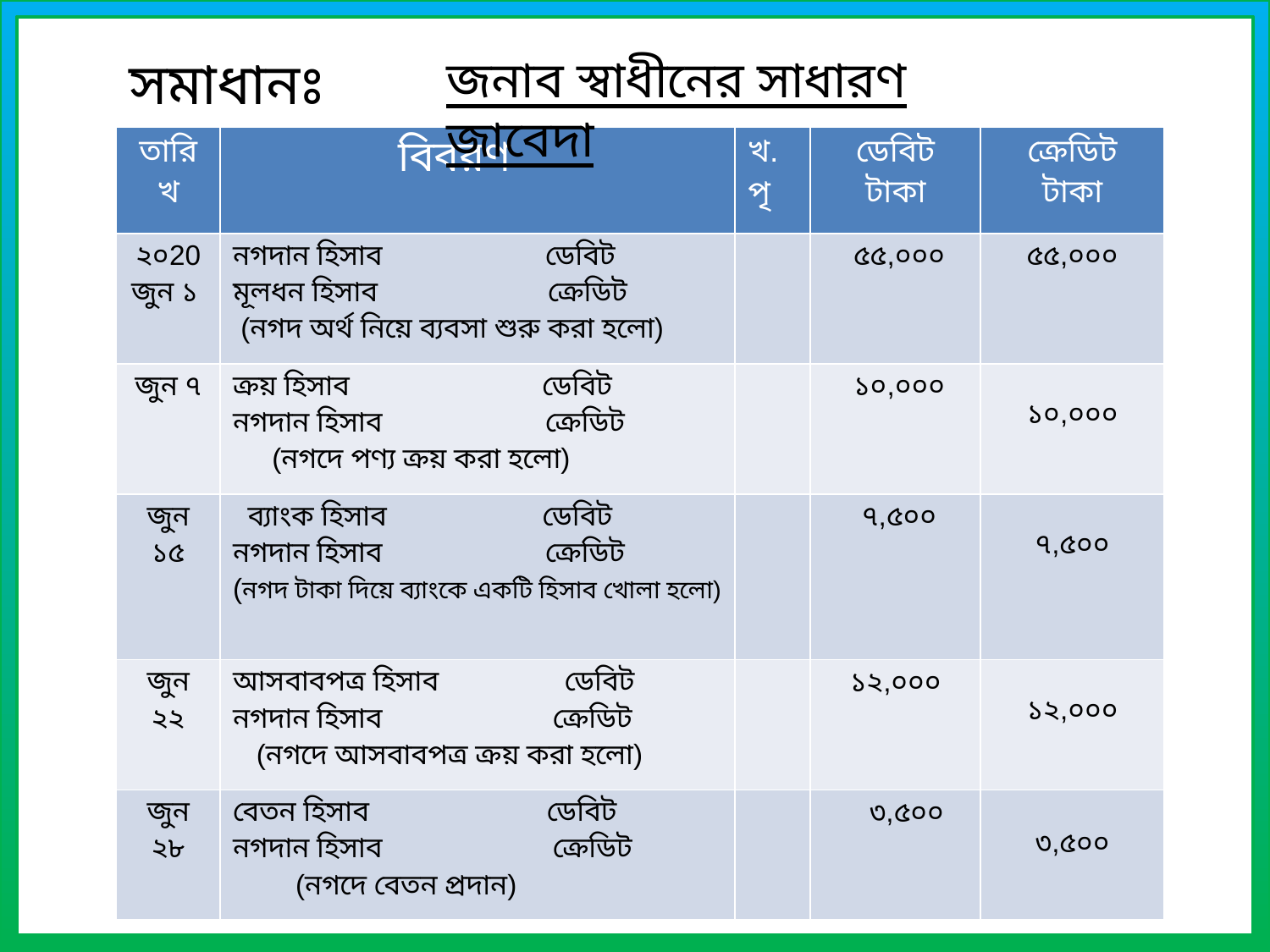

সমাধানঃ
জনাব স্বাধীনের সাধারণ জাবেদা
| তারিখ | বিবরণ | খ.পৃ | ডেবিট টাকা | ক্রেডিট টাকা |
| --- | --- | --- | --- | --- |
| ২০20 জুন ১ | নগদান হিসাব ডেবিট মূলধন হিসাব ক্রেডিট (নগদ অর্থ নিয়ে ব্যবসা শুরু করা হলো) |  | ৫৫,০০০ | ৫৫,০০০ |
| জুন ৭ | ক্রয় হিসাব ডেবিট নগদান হিসাব ক্রেডিট (নগদে পণ্য ক্রয় করা হলো) |  | ১০,০০০ | ১০,০০০ |
| জুন ১৫ | ব্যাংক হিসাব ডেবিট নগদান হিসাব ক্রেডিট (নগদ টাকা দিয়ে ব্যাংকে একটি হিসাব খোলা হলো) |  | ৭,৫০০ | ৭,৫০০ |
| জুন ২২ | আসবাবপত্র হিসাব ডেবিট নগদান হিসাব ক্রেডিট (নগদে আসবাবপত্র ক্রয় করা হলো) |  | ১২,০০০ | ১২,০০০ |
| জুন ২৮ | বেতন হিসাব ডেবিট নগদান হিসাব ক্রেডিট (নগদে বেতন প্রদান) |  | ৩,৫০০ | ৩,৫০০ |